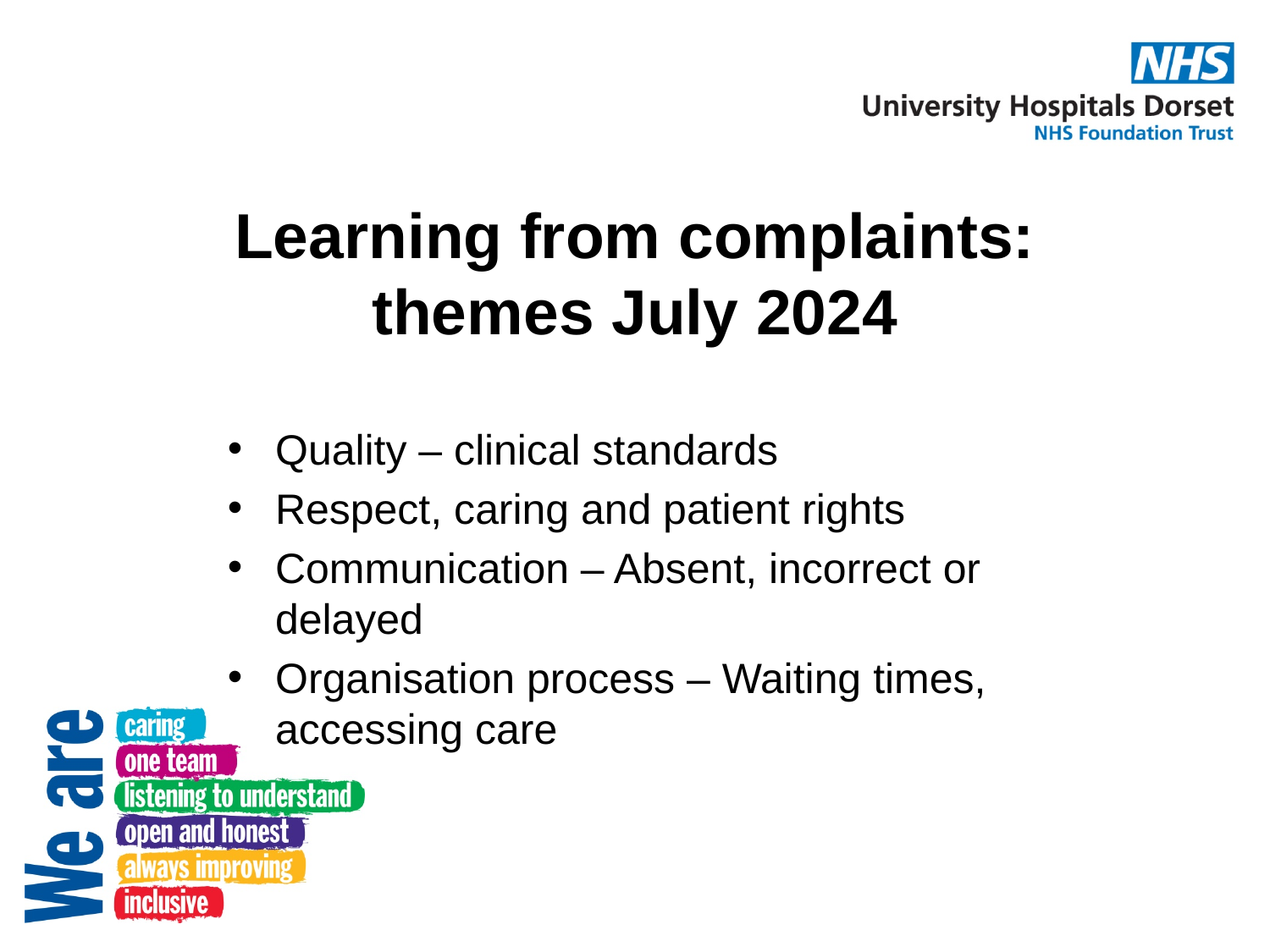

# Learning from complaints: themes July 2024
Quality – clinical standards
Respect, caring and patient rights
Communication – Absent, incorrect or delayed
Organisation process – Waiting times, accessing care